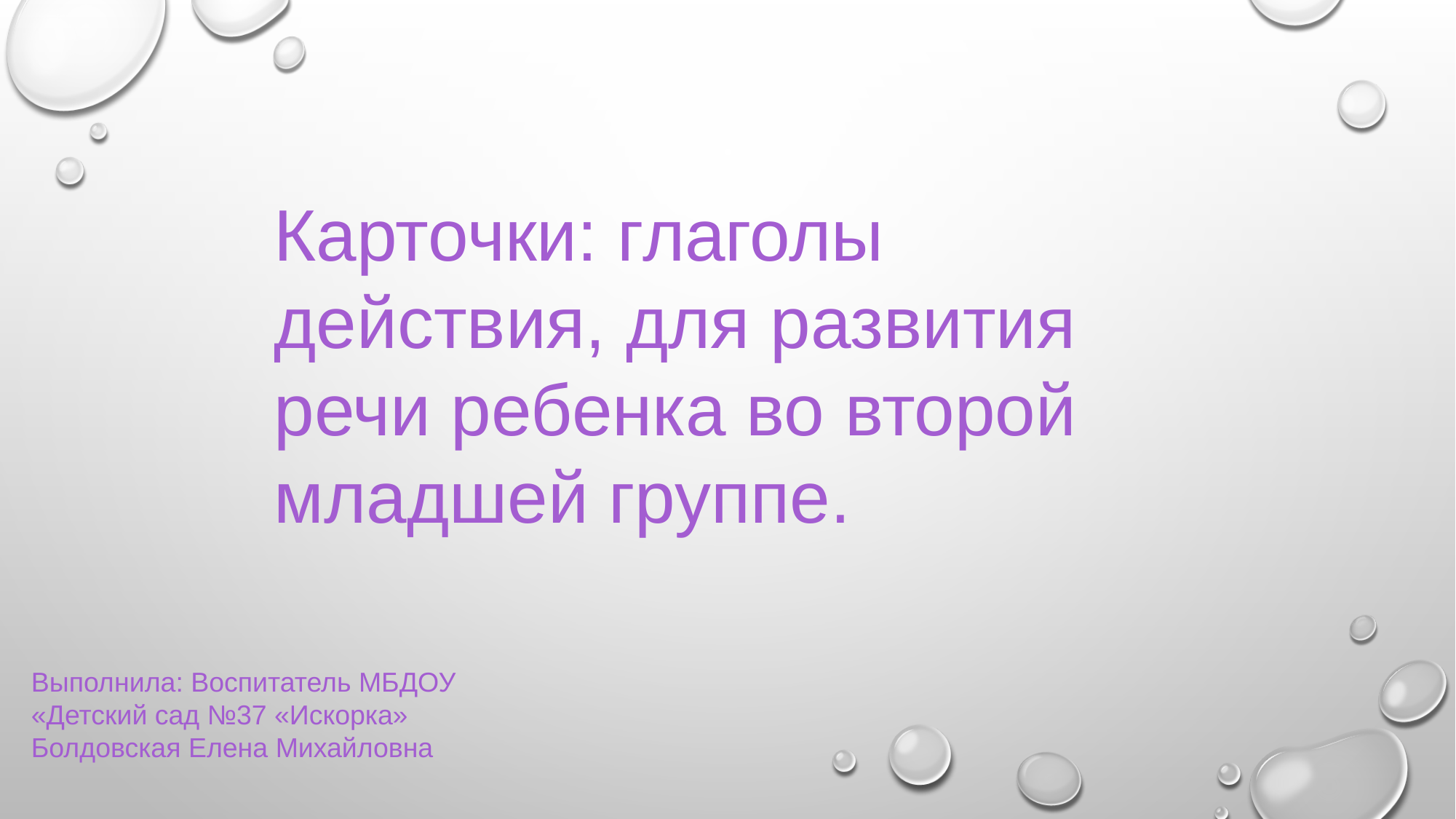

Карточки: глаголы действия, для развития речи ребенка во второй младшей группе.
Выполнила: Воспитатель МБДОУ «Детский сад №37 «Искорка»
Болдовская Елена Михайловна